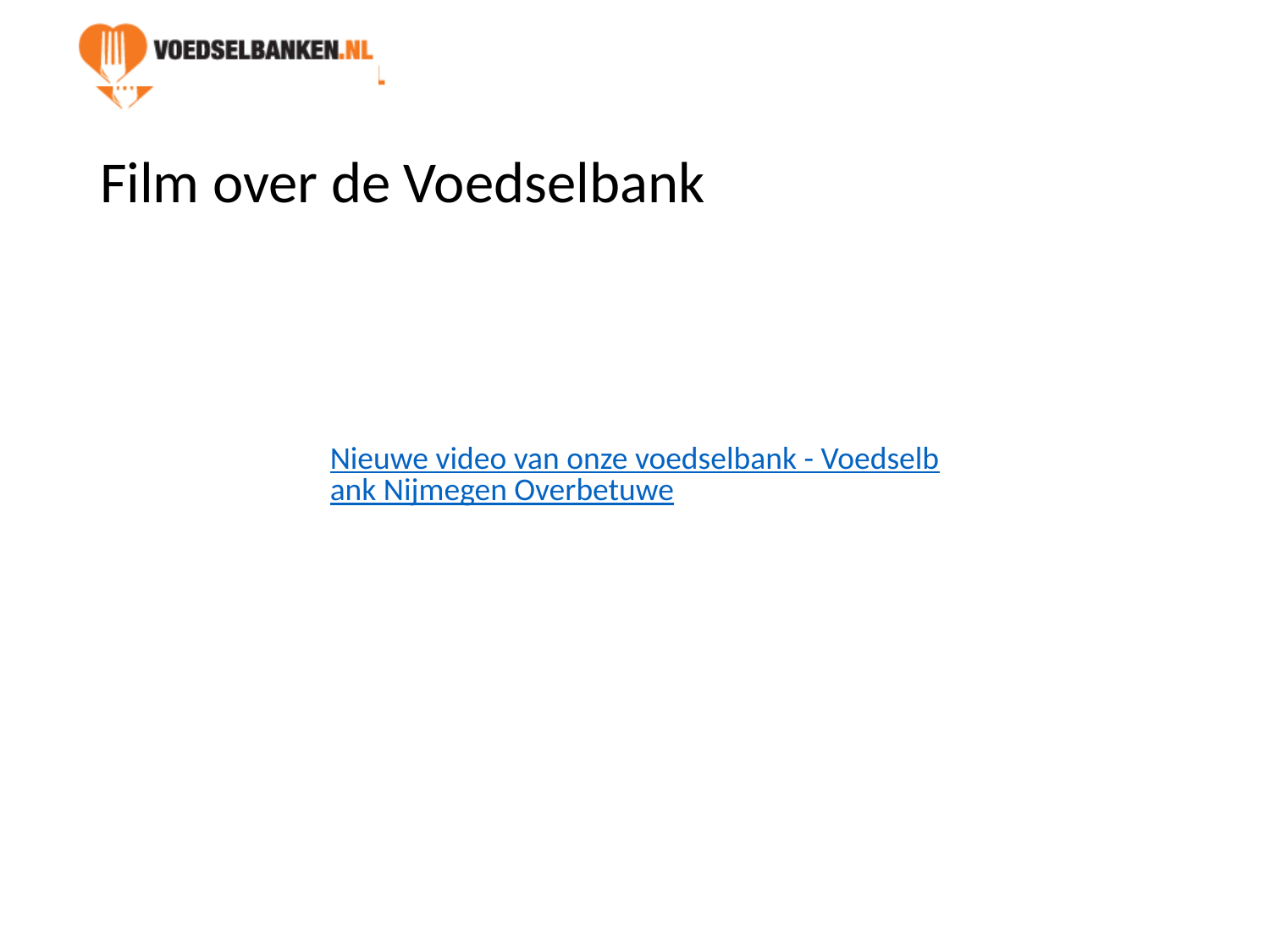

# Film over de Voedselbank
Nieuwe video van onze voedselbank - Voedselbank Nijmegen Overbetuwe